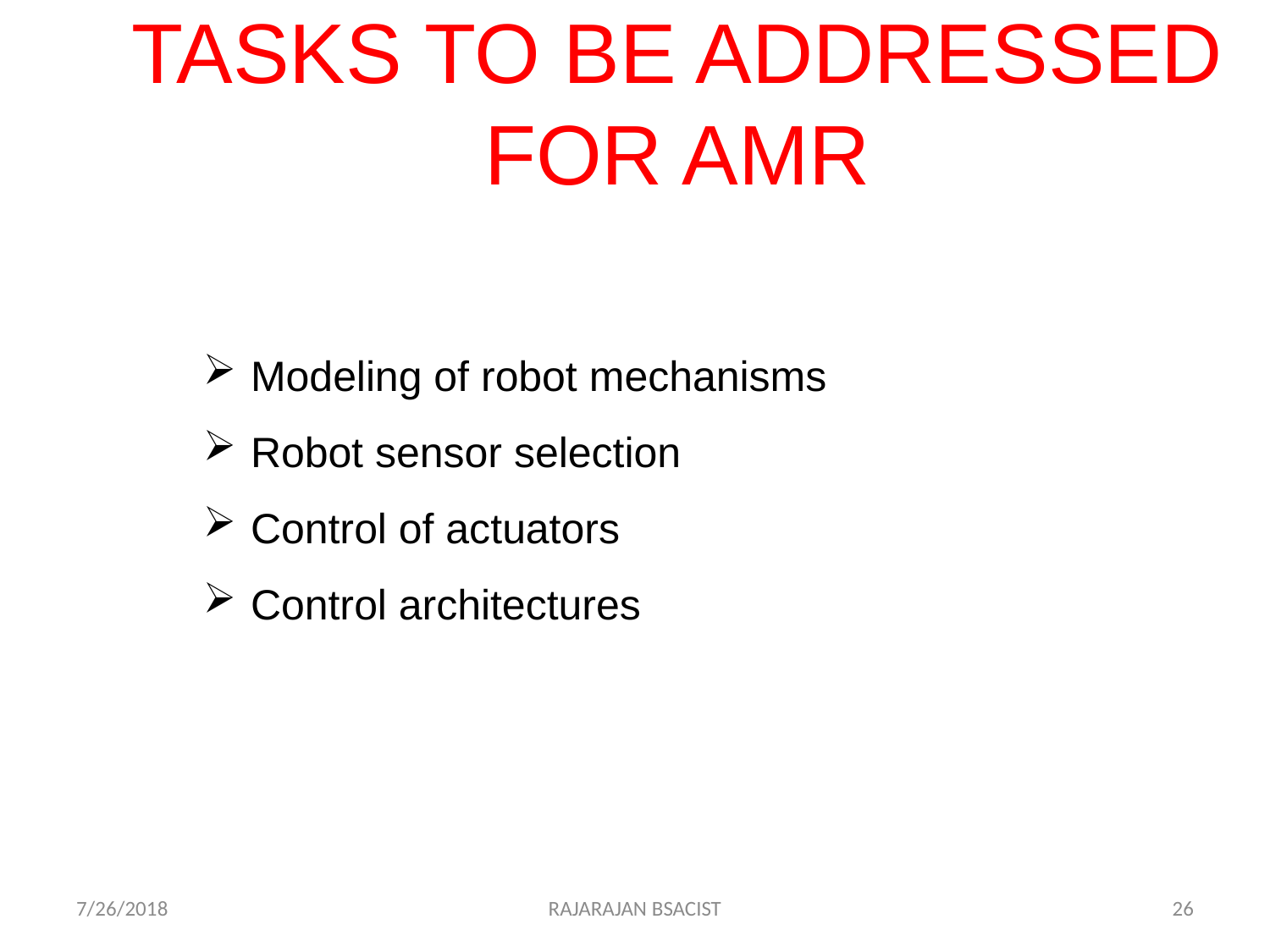

# TASKS TO BE ADDRESSED FOR AMR
Modeling of robot mechanisms
Robot sensor selection
Control of actuators
Control architectures

7/26/2018
RAJARAJAN BSACIST
26